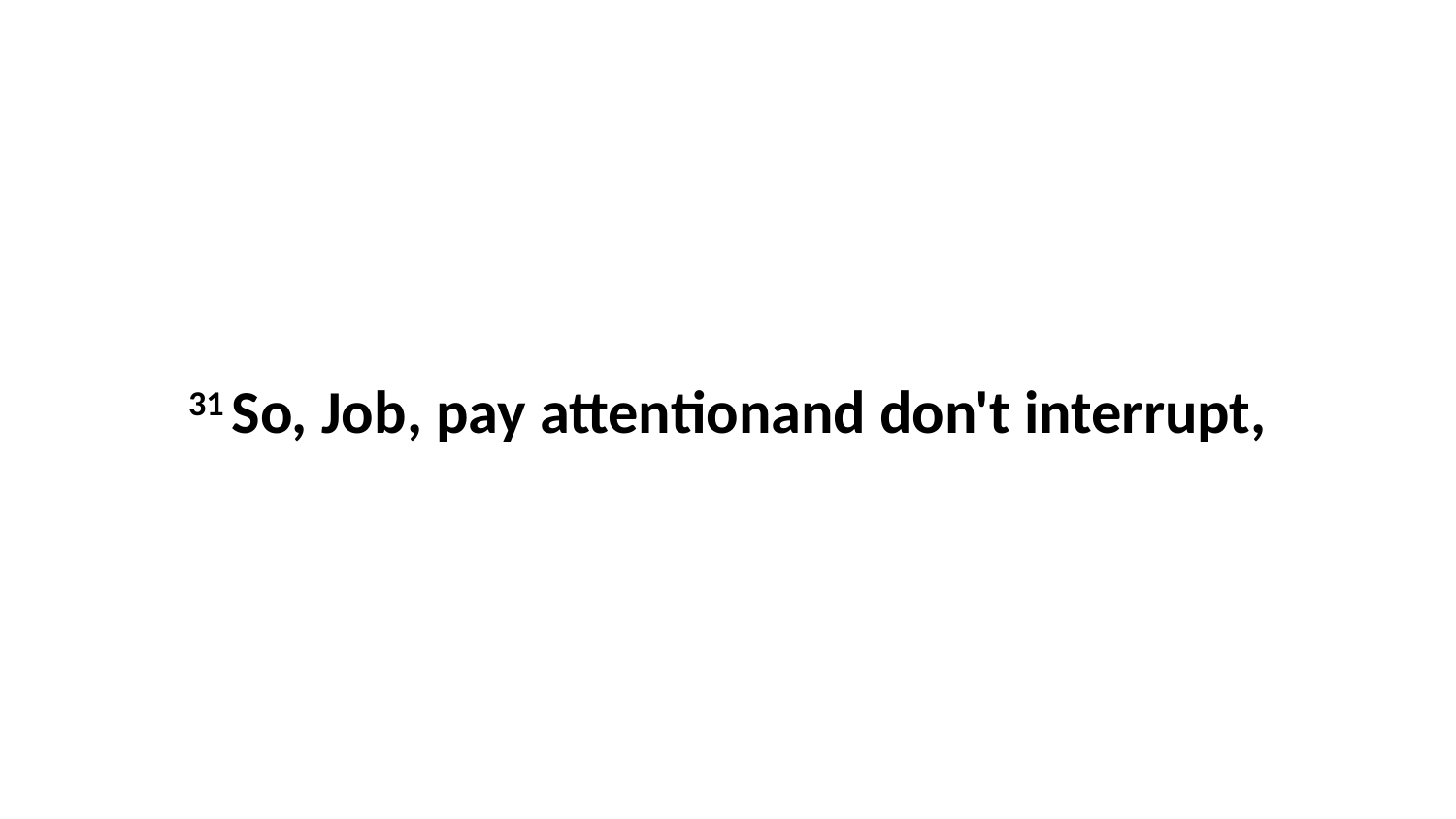

31 So, Job, pay attentionand don't interrupt,